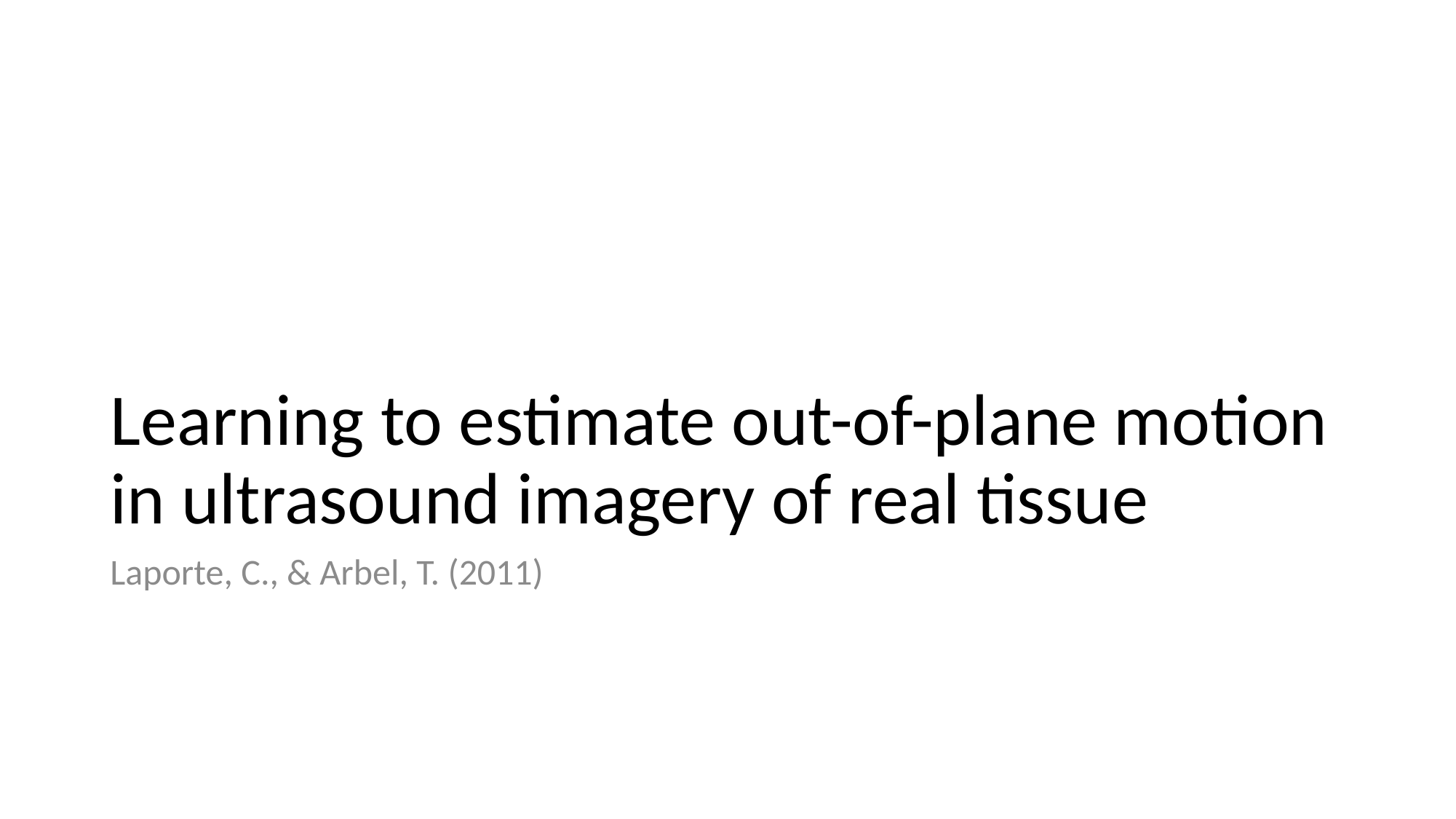

# Learning to estimate out-of-plane motion in ultrasound imagery of real tissue
Laporte, C., & Arbel, T. (2011)